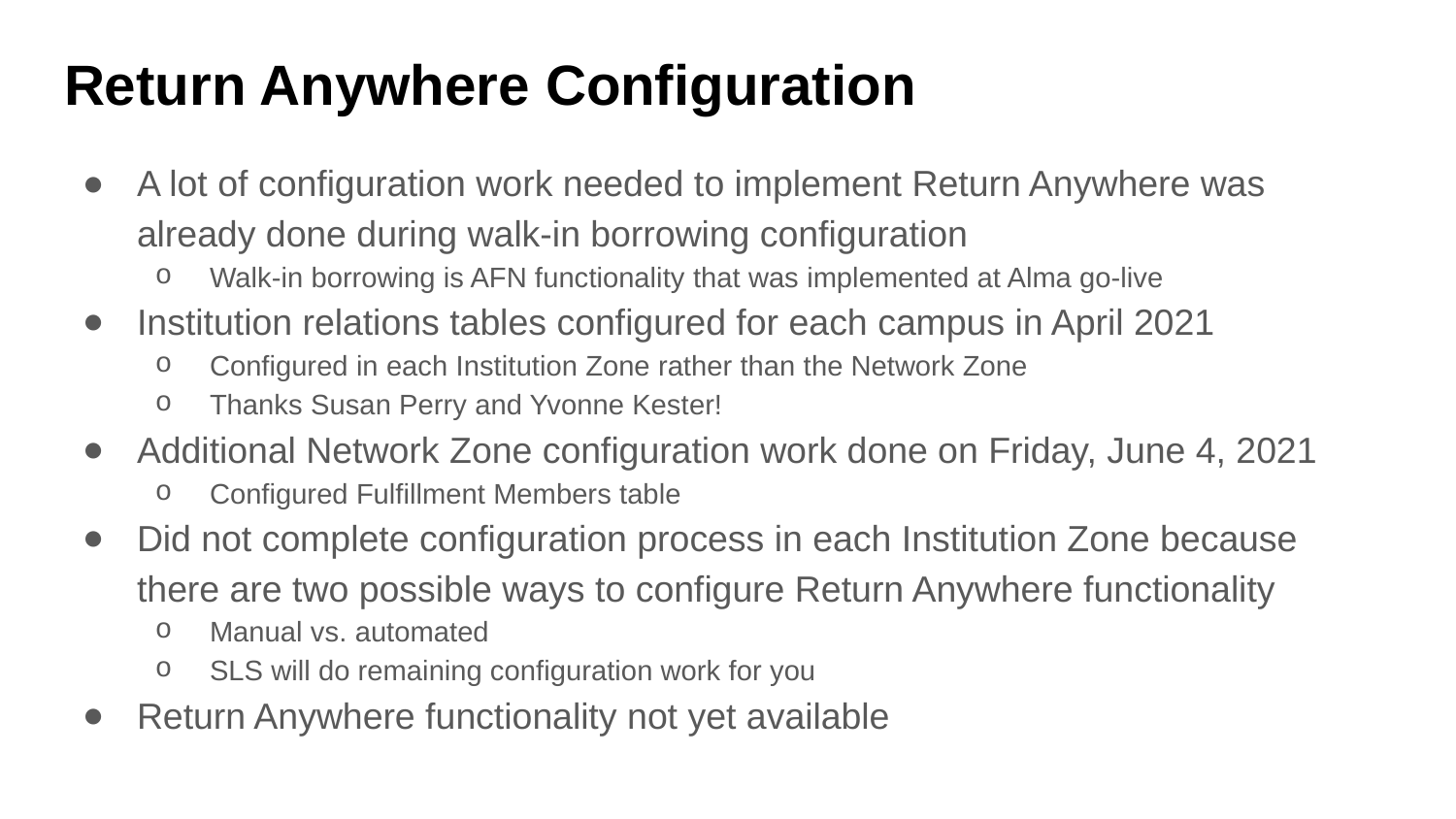

# Return Anywhere Configuration
A lot of configuration work needed to implement Return Anywhere was already done during walk-in borrowing configuration
Walk-in borrowing is AFN functionality that was implemented at Alma go-live
Institution relations tables configured for each campus in April 2021
Configured in each Institution Zone rather than the Network Zone
Thanks Susan Perry and Yvonne Kester!
Additional Network Zone configuration work done on Friday, June 4, 2021
Configured Fulfillment Members table
Did not complete configuration process in each Institution Zone because there are two possible ways to configure Return Anywhere functionality
Manual vs. automated
SLS will do remaining configuration work for you
Return Anywhere functionality not yet available